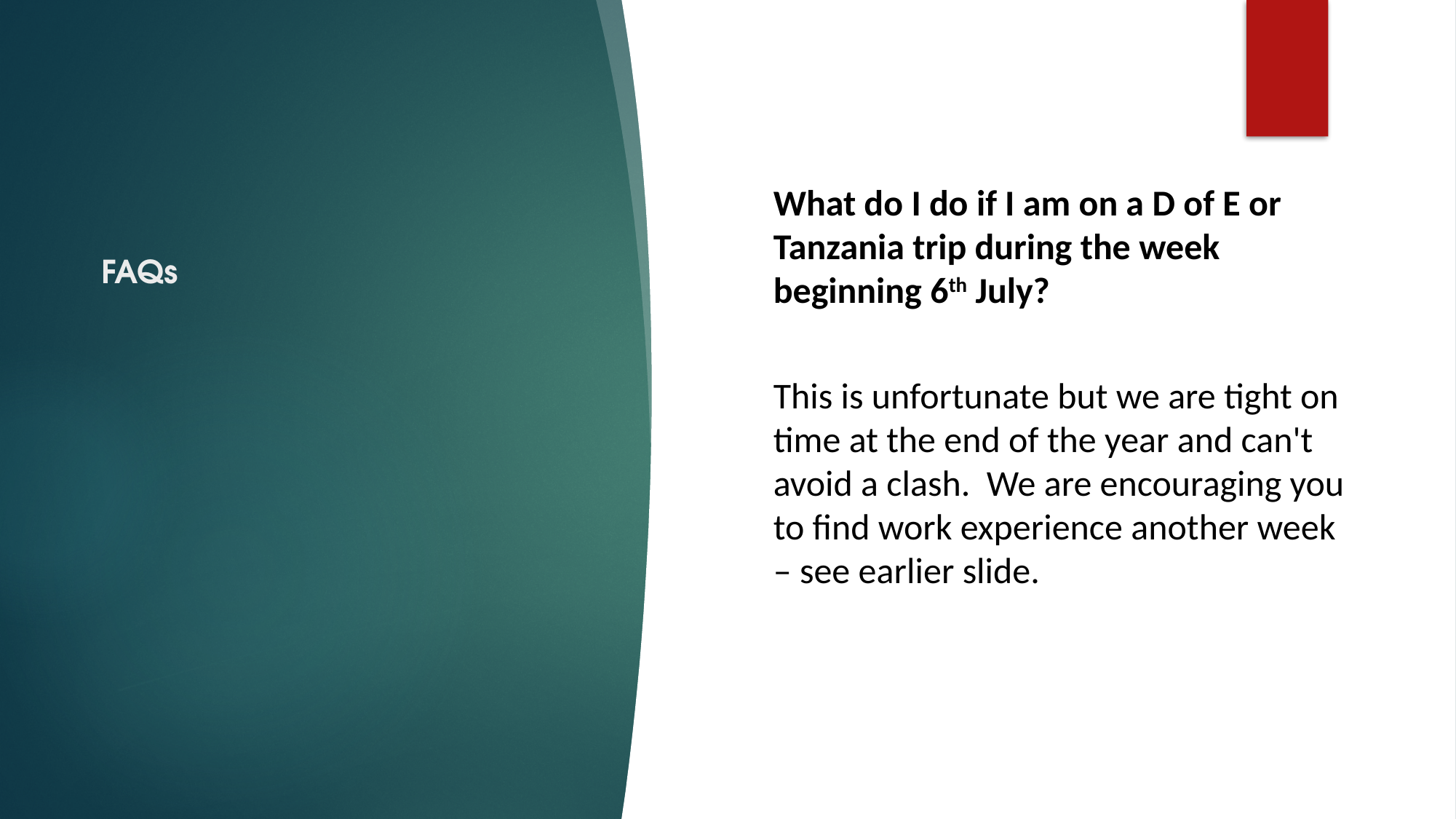

# FAQs
What do I do if I am on a D of E or Tanzania trip during the week beginning 6th July?

This is unfortunate but we are tight on time at the end of the year and can't avoid a clash.  We are encouraging you to find work experience another week – see earlier slide.